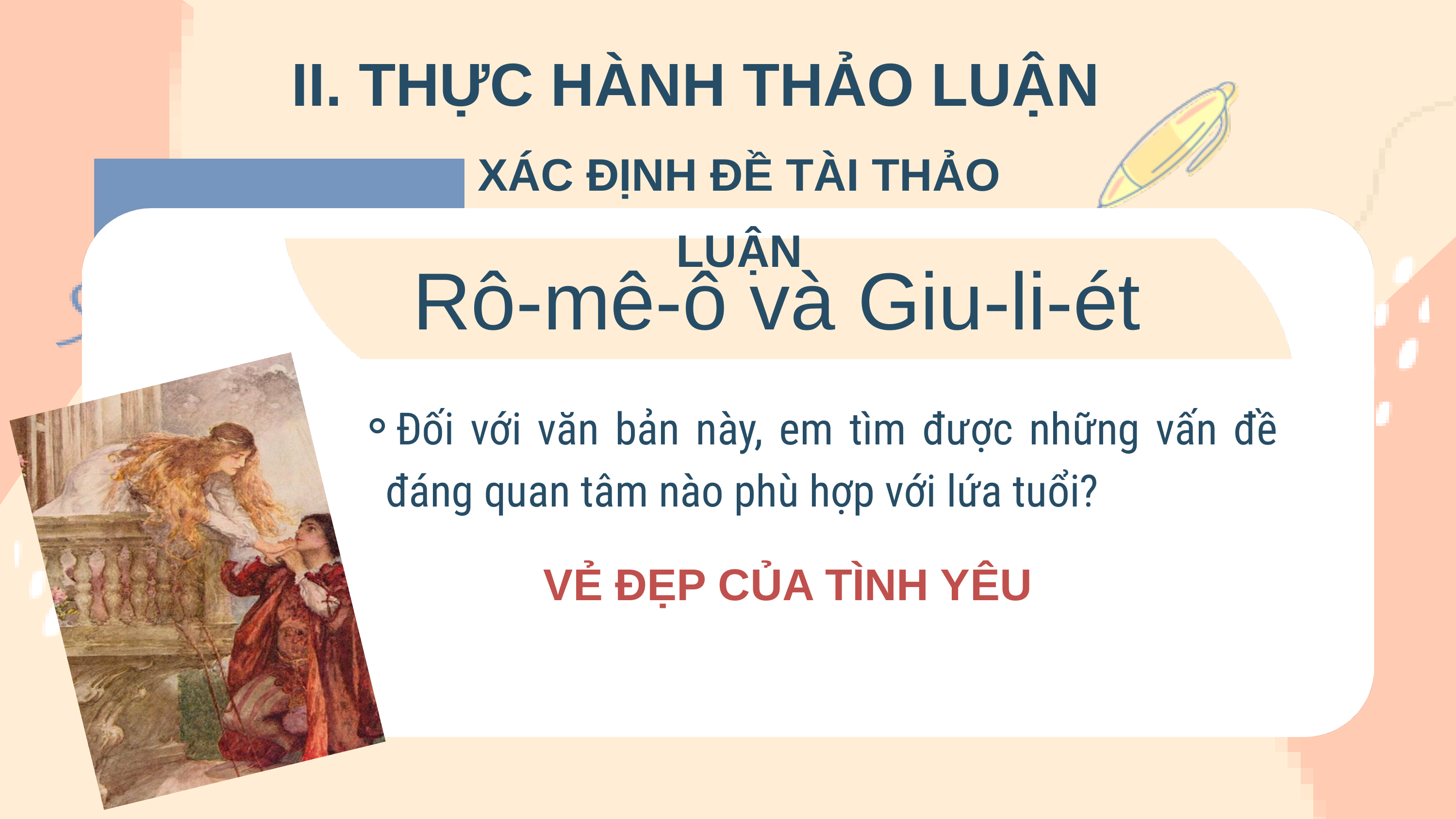

II. THỰC HÀNH THẢO LUẬN

XÁC ĐỊNH ĐỀ TÀI THẢO LUẬN

Rô-mê-ô và Giu-li-ét

Đối với văn bản này, em tìm được những vấn đề đáng quan tâm nào phù hợp với lứa tuổi?

VẺ ĐẸP CỦA TÌNH YÊU